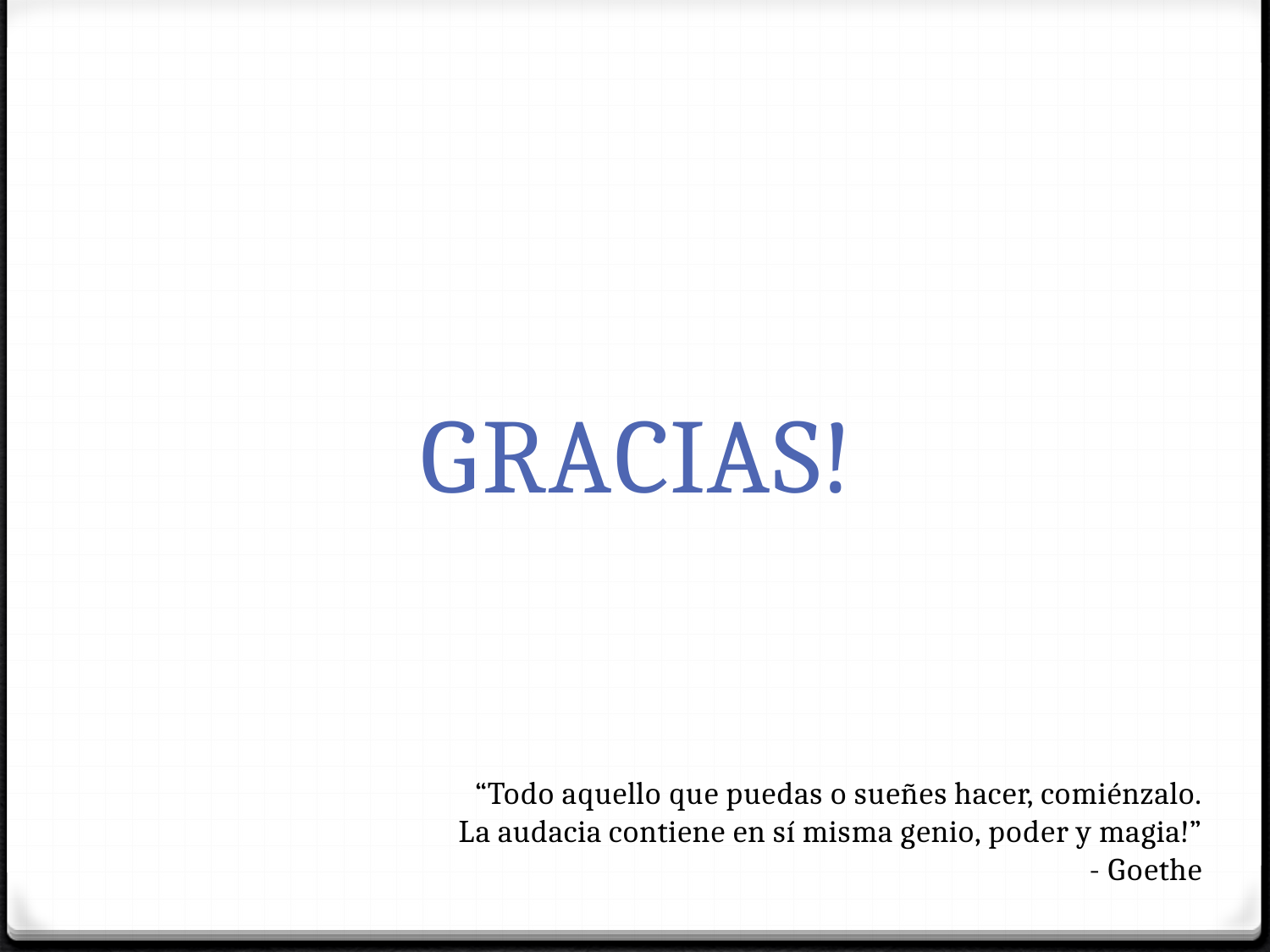

GRACIAS!
“Todo aquello que puedas o sueñes hacer, comiénzalo.
La audacia contiene en sí misma genio, poder y magia!”
- Goethe